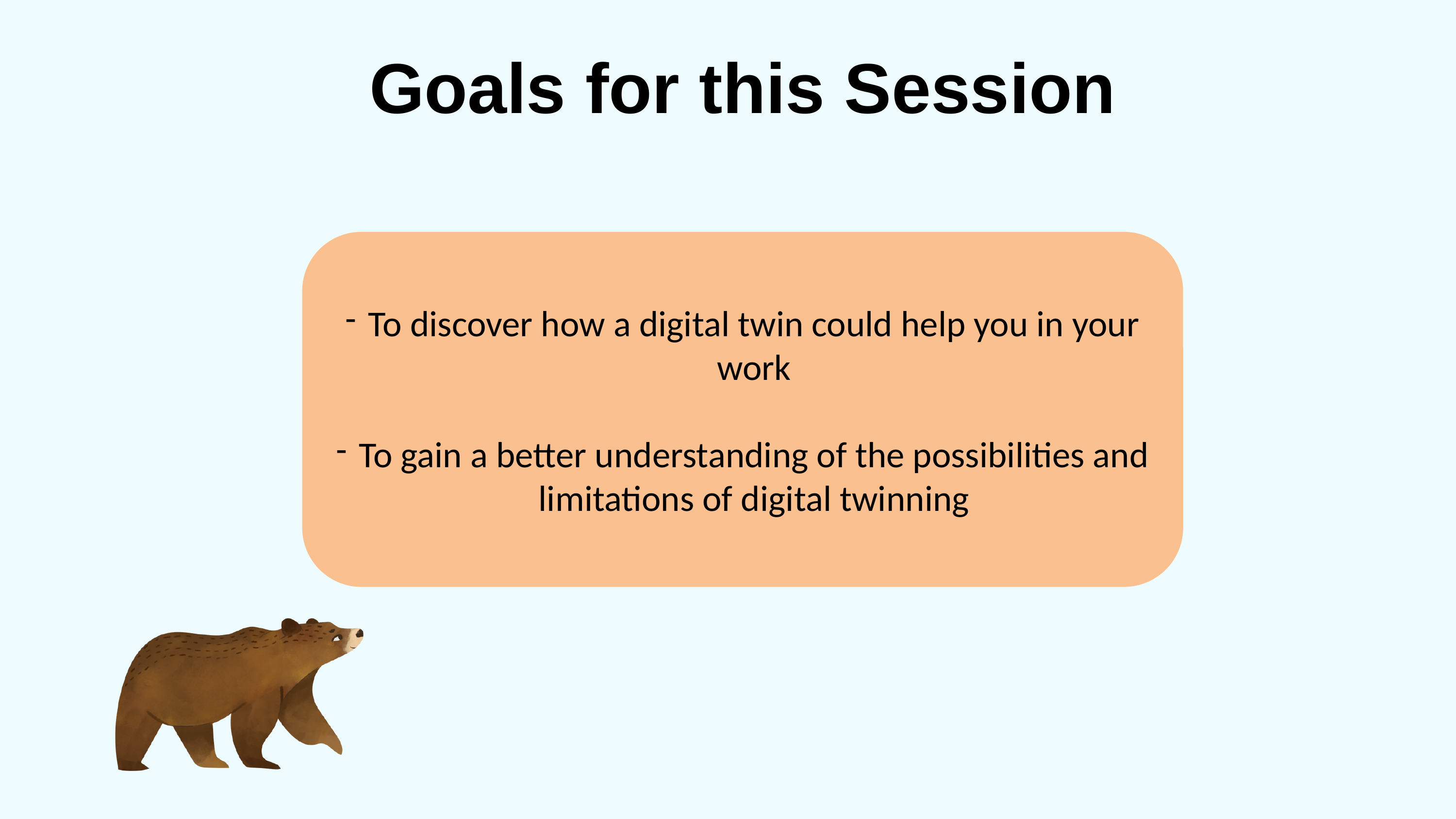

Goals for this Session
To discover how a digital twin could help you in your work

To gain a better understanding of the possibilities and limitations of digital twinning